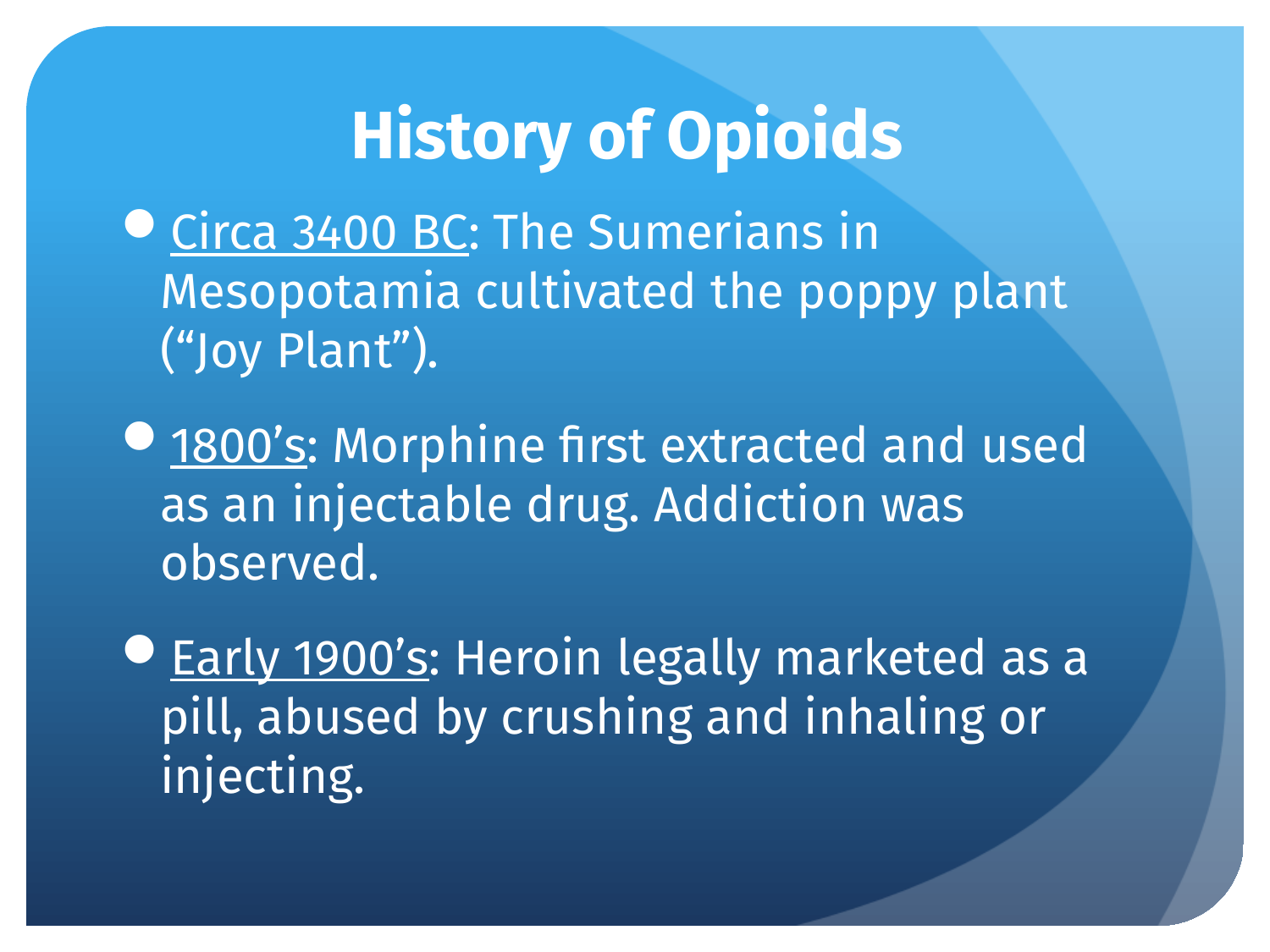

# History of Opioids
Circa 3400 BC: The Sumerians in Mesopotamia cultivated the poppy plant (“Joy Plant”).
1800’s: Morphine first extracted and used as an injectable drug. Addiction was observed.
Early 1900’s: Heroin legally marketed as a pill, abused by crushing and inhaling or injecting.